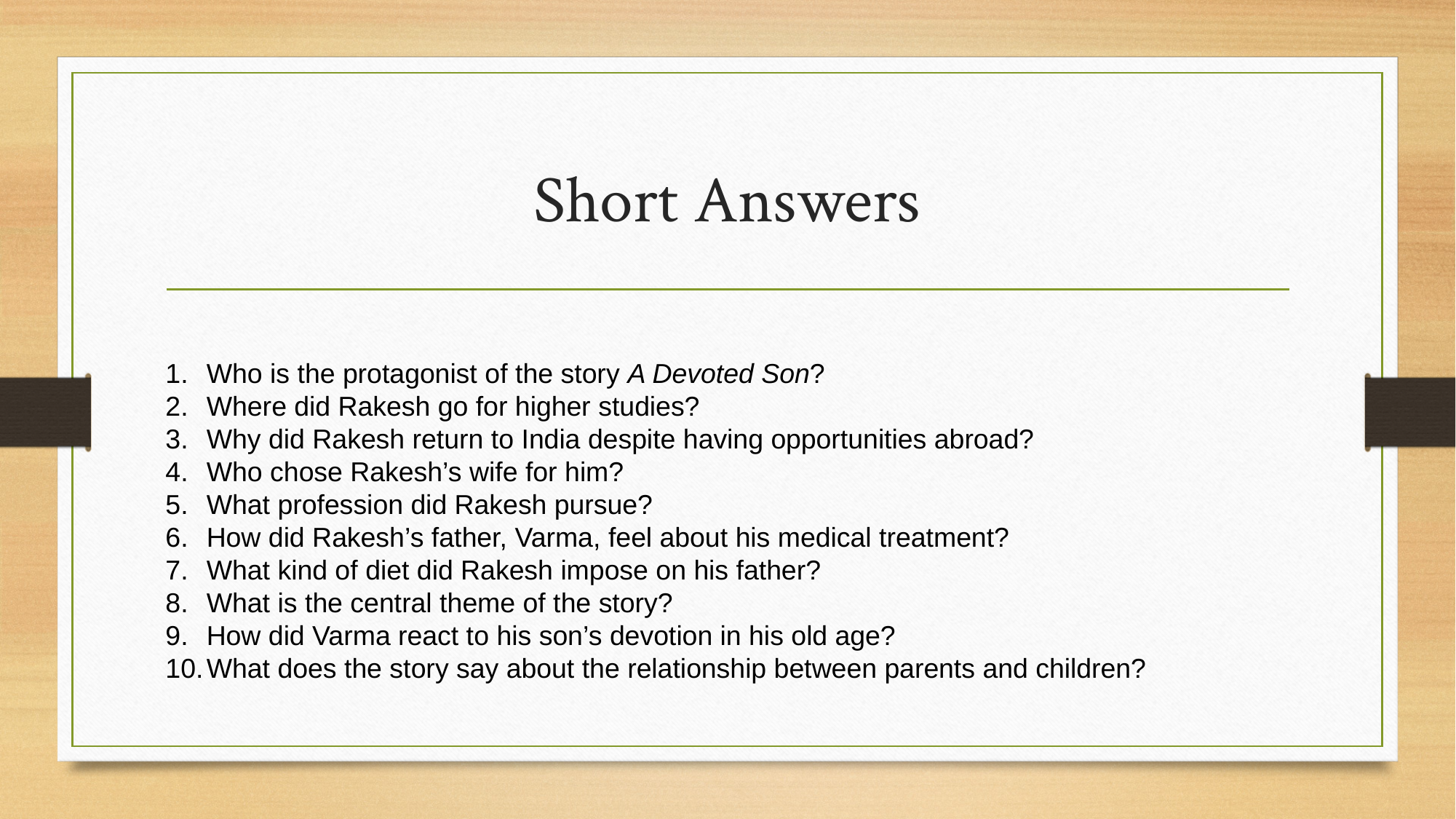

# Short Answers

Who is the protagonist of the story A Devoted Son?
Where did Rakesh go for higher studies?
Why did Rakesh return to India despite having opportunities abroad?
Who chose Rakesh’s wife for him?
What profession did Rakesh pursue?
How did Rakesh’s father, Varma, feel about his medical treatment?
What kind of diet did Rakesh impose on his father?
What is the central theme of the story?
How did Varma react to his son’s devotion in his old age?
What does the story say about the relationship between parents and children?